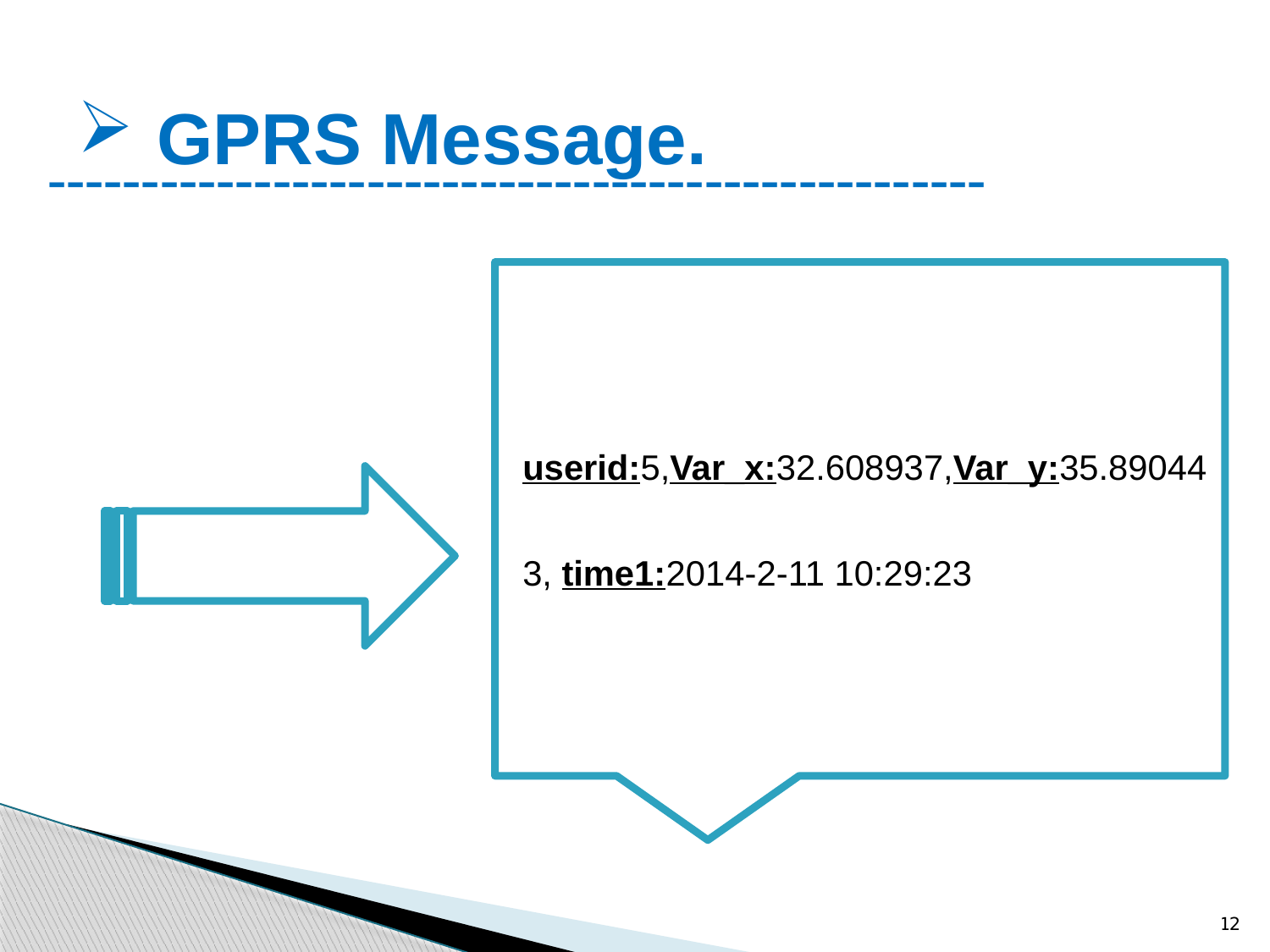

# GPRS Message.
--------------------------------------------------

userid:5,Var_x:32.608937,Var_y:35.890443, time1:2014-2-11 10:29:23

12